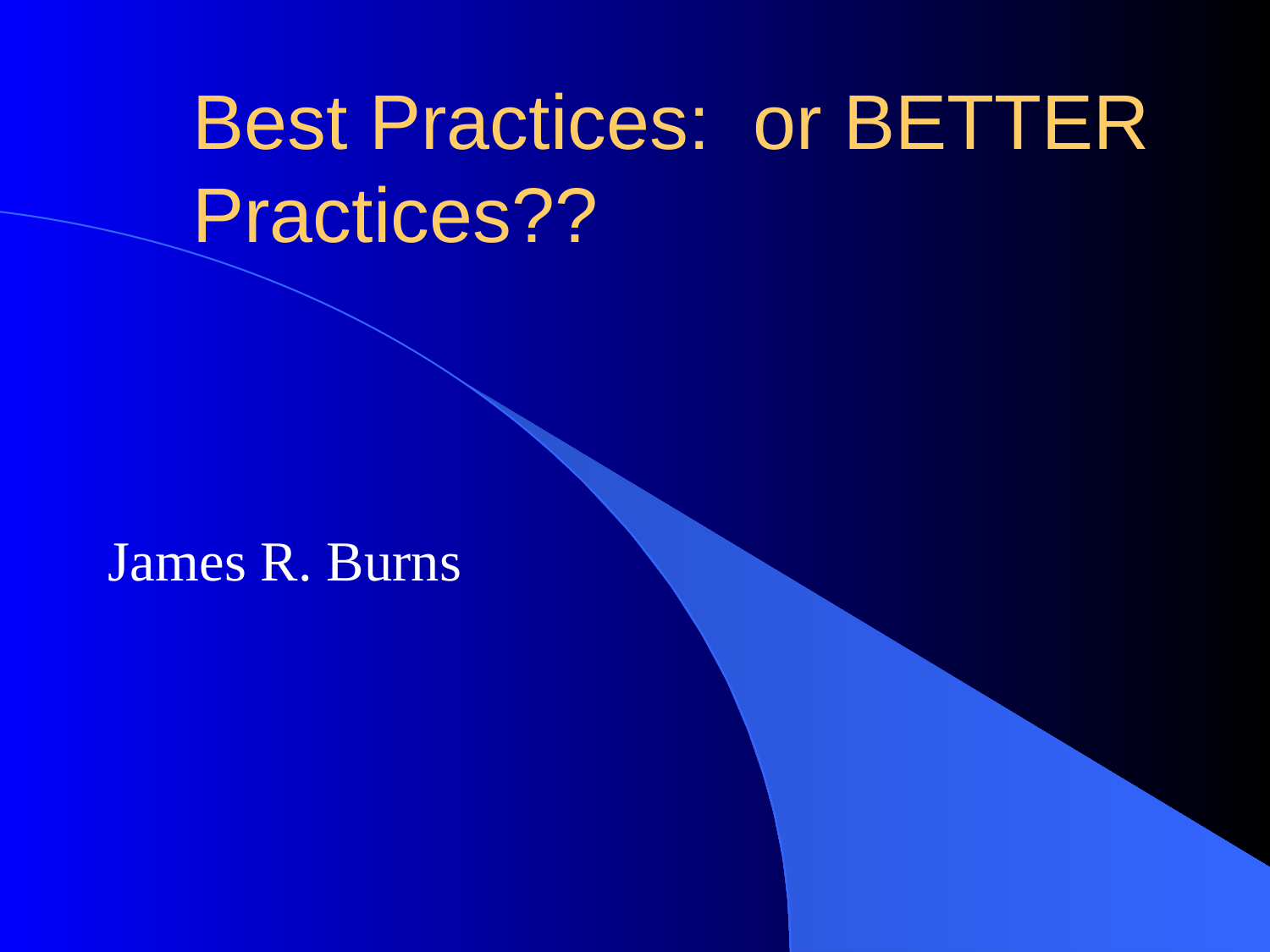

# Best Practices:  or BETTER Practices??
James R. Burns